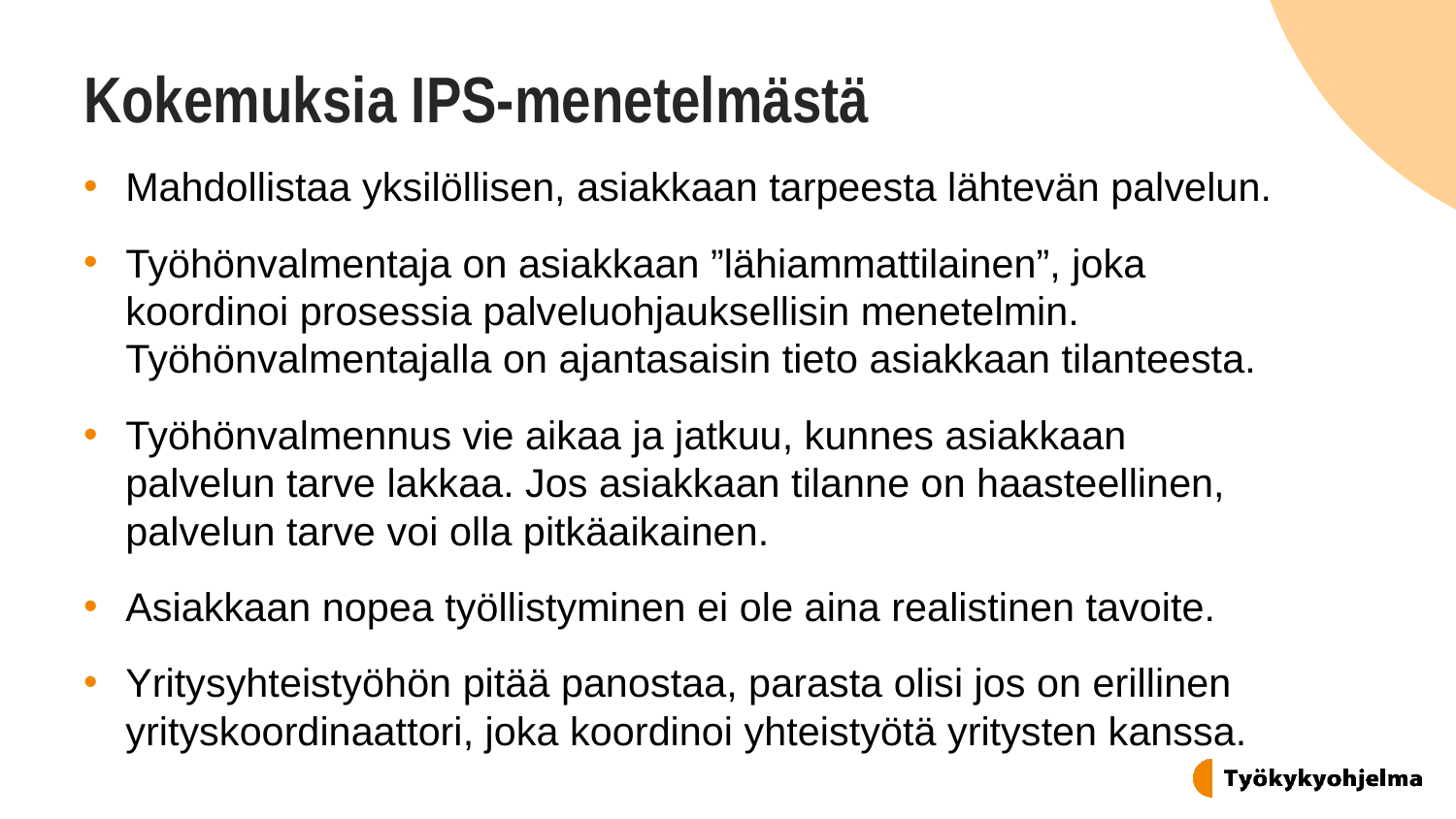

# Kokemuksia IPS-menetelmästä
Mahdollistaa yksilöllisen, asiakkaan tarpeesta lähtevän palvelun.
Työhönvalmentaja on asiakkaan ”lähiammattilainen”, joka koordinoi prosessia palveluohjauksellisin menetelmin. Työhönvalmentajalla on ajantasaisin tieto asiakkaan tilanteesta.
Työhönvalmennus vie aikaa ja jatkuu, kunnes asiakkaan palvelun tarve lakkaa. Jos asiakkaan tilanne on haasteellinen, palvelun tarve voi olla pitkäaikainen.
Asiakkaan nopea työllistyminen ei ole aina realistinen tavoite.
Yritysyhteistyöhön pitää panostaa, parasta olisi jos on erillinen yrityskoordinaattori, joka koordinoi yhteistyötä yritysten kanssa.